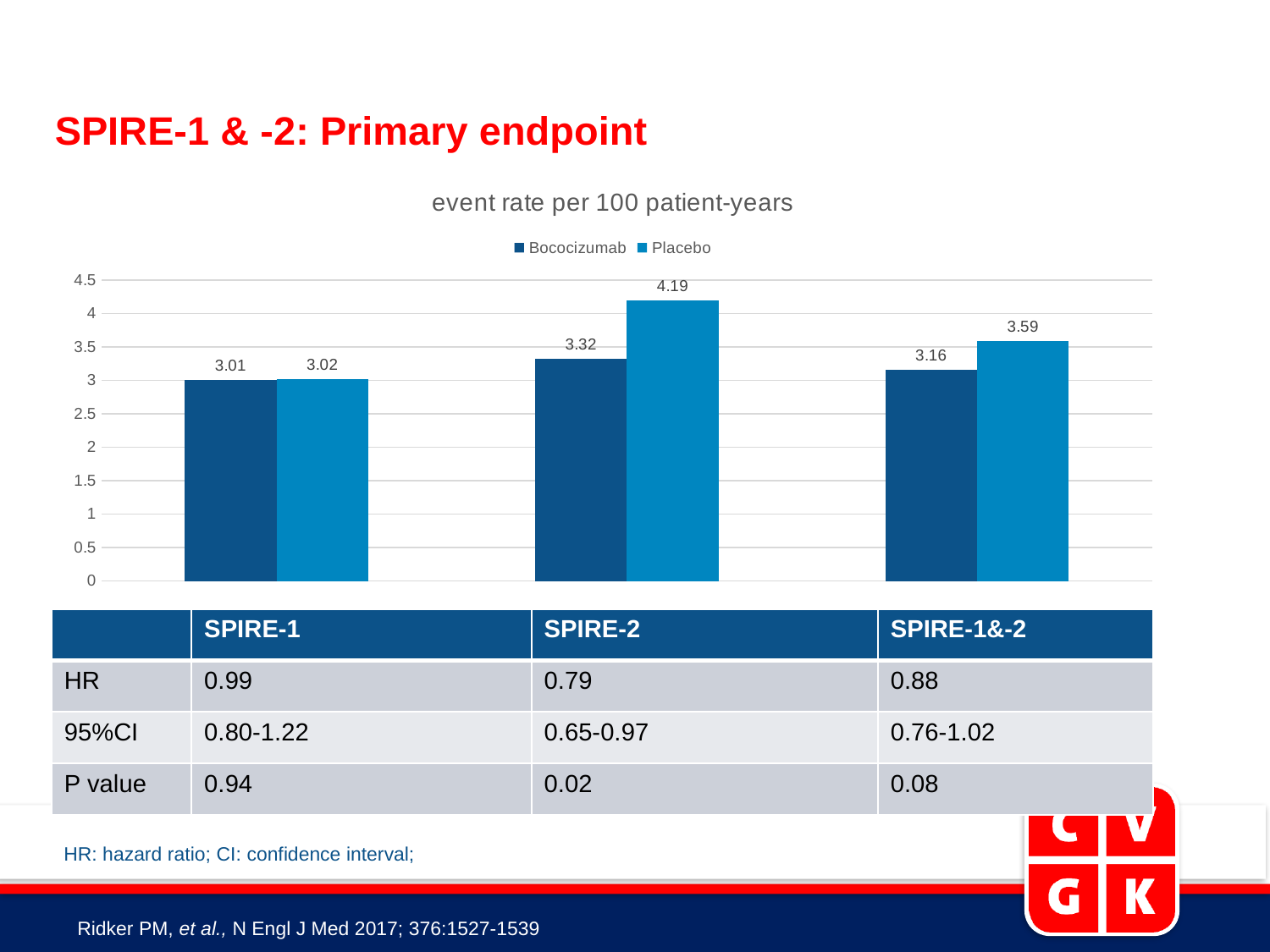

# SPIRE-1 & -2: Primary endpoint

### Chart: event rate per 100 patient-years

| Category | Bococizumab | Placebo |
|---|---|---|
| SPIRE-1 | 3.01 | 3.02 |
| SPIRE-2 | 3.32 | 4.19 |
| SPIRE-1&-2 | 3.16 | 3.59 |
|  | SPIRE-1 | SPIRE-2 | SPIRE-1&-2 |
| --- | --- | --- | --- |
| HR | 0.99 | 0.79 | 0.88 |
| 95%CI | 0.80-1.22 | 0.65-0.97 | 0.76-1.02 |
| P value | 0.94 | 0.02 | 0.08 |
HR: hazard ratio; CI: confidence interval;
Ridker PM, et al., N Engl J Med 2017; 376:1527-1539